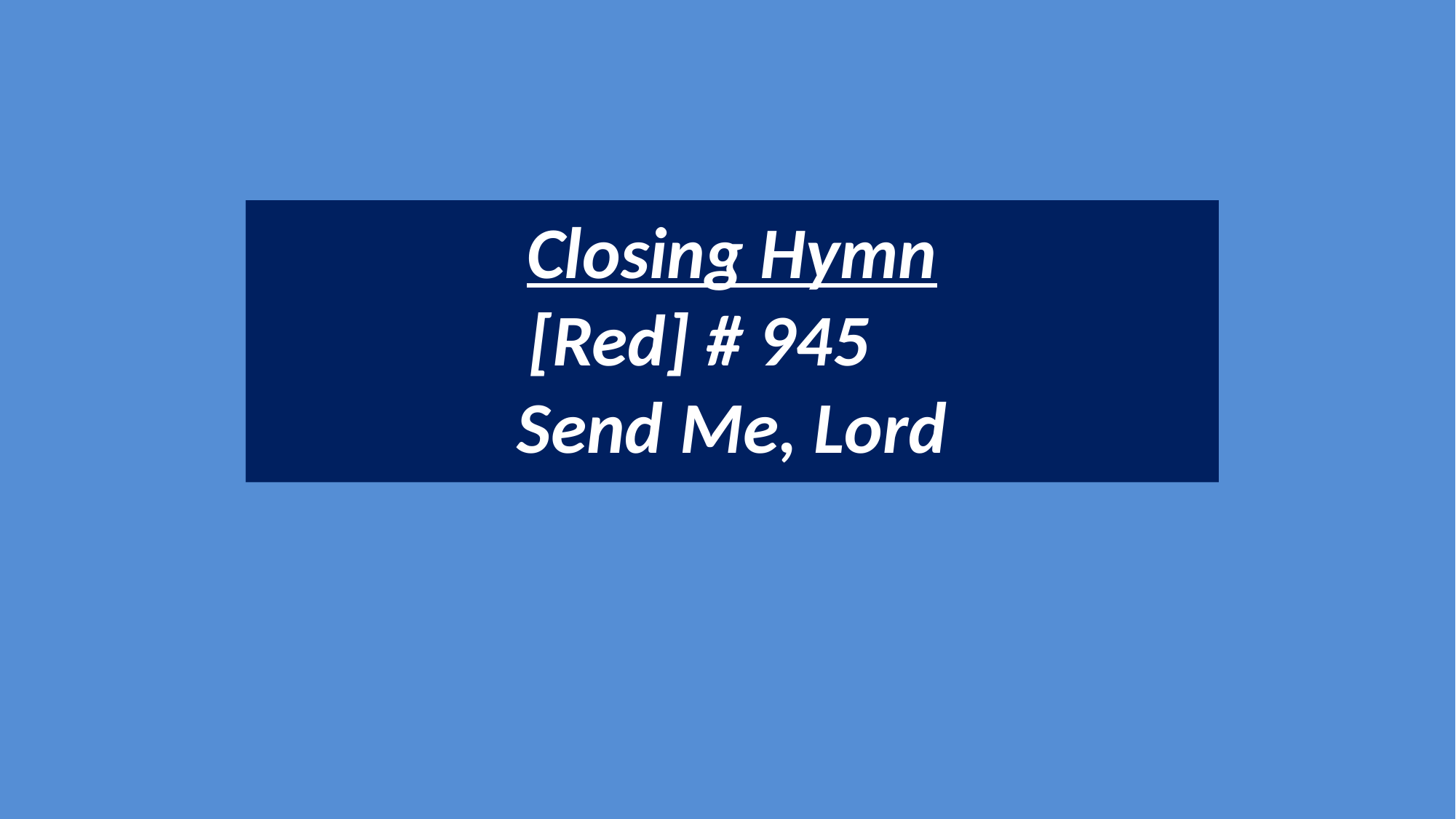

Closing Hymn
[Red] # 945
Send Me, Lord